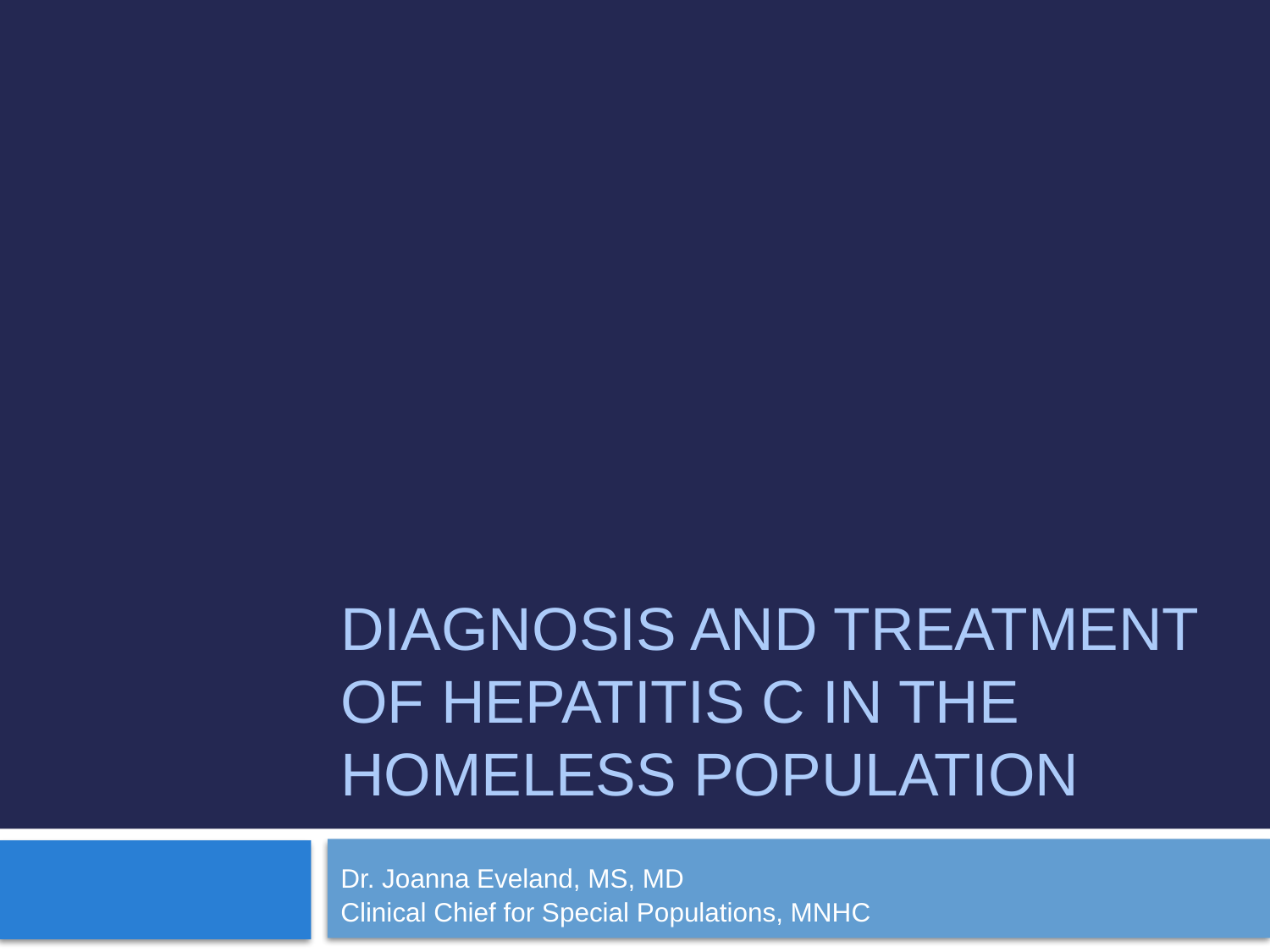

# Diagnosis and Treatment of Hepatitis C in the Homeless Population

Dr. Joanna Eveland, MS, MD
Clinical Chief for Special Populations, MNHC